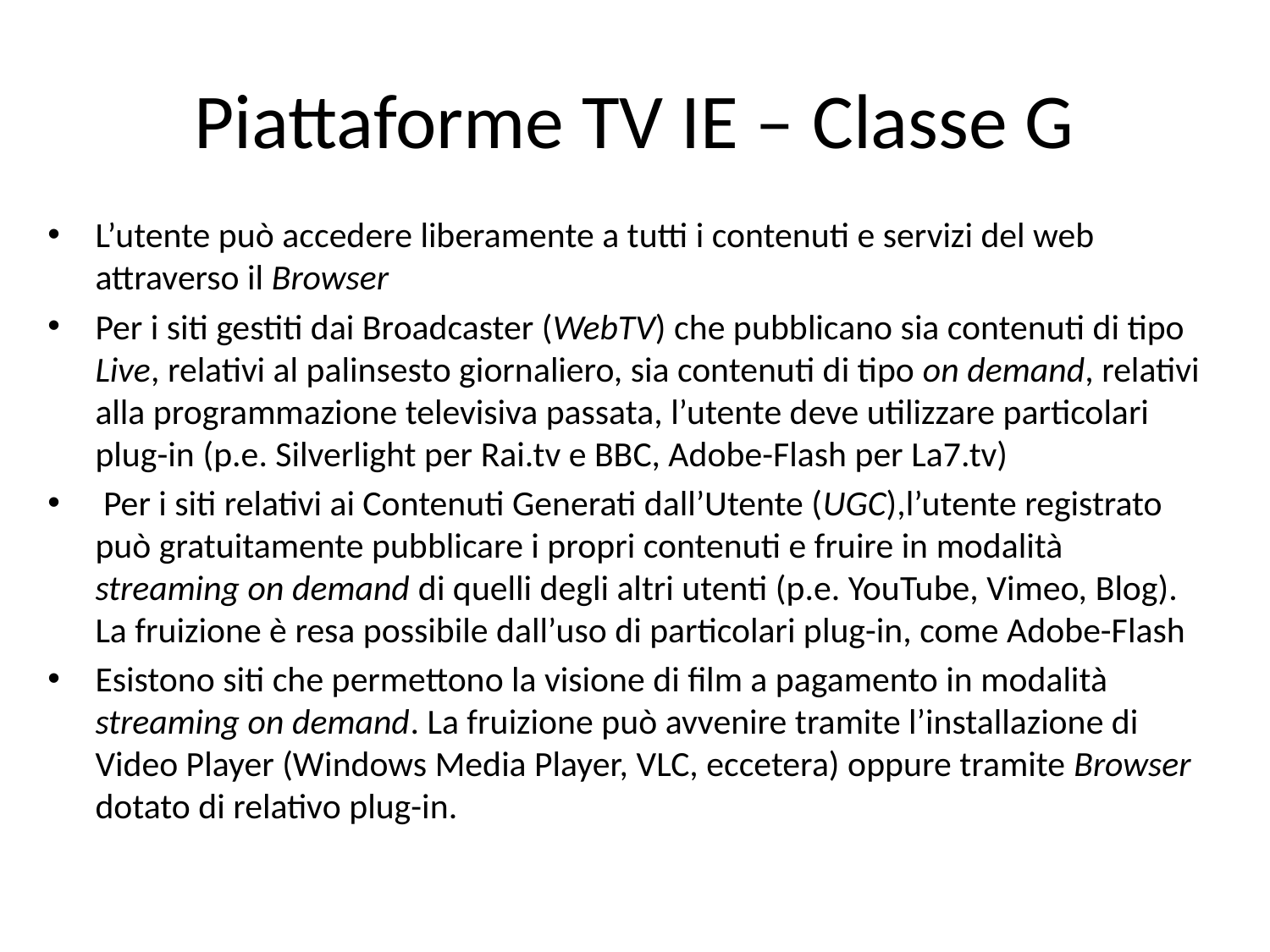

# Piattaforme TV IE – Classe G
L’utente può accedere liberamente a tutti i contenuti e servizi del web attraverso il Browser
Per i siti gestiti dai Broadcaster (WebTV) che pubblicano sia contenuti di tipo Live, relativi al palinsesto giornaliero, sia contenuti di tipo on demand, relativi alla programmazione televisiva passata, l’utente deve utilizzare particolari plug-in (p.e. Silverlight per Rai.tv e BBC, Adobe-Flash per La7.tv)
 Per i siti relativi ai Contenuti Generati dall’Utente (UGC),l’utente registrato può gratuitamente pubblicare i propri contenuti e fruire in modalità streaming on demand di quelli degli altri utenti (p.e. YouTube, Vimeo, Blog). La fruizione è resa possibile dall’uso di particolari plug-in, come Adobe-Flash
Esistono siti che permettono la visione di film a pagamento in modalità streaming on demand. La fruizione può avvenire tramite l’installazione di Video Player (Windows Media Player, VLC, eccetera) oppure tramite Browser dotato di relativo plug-in.